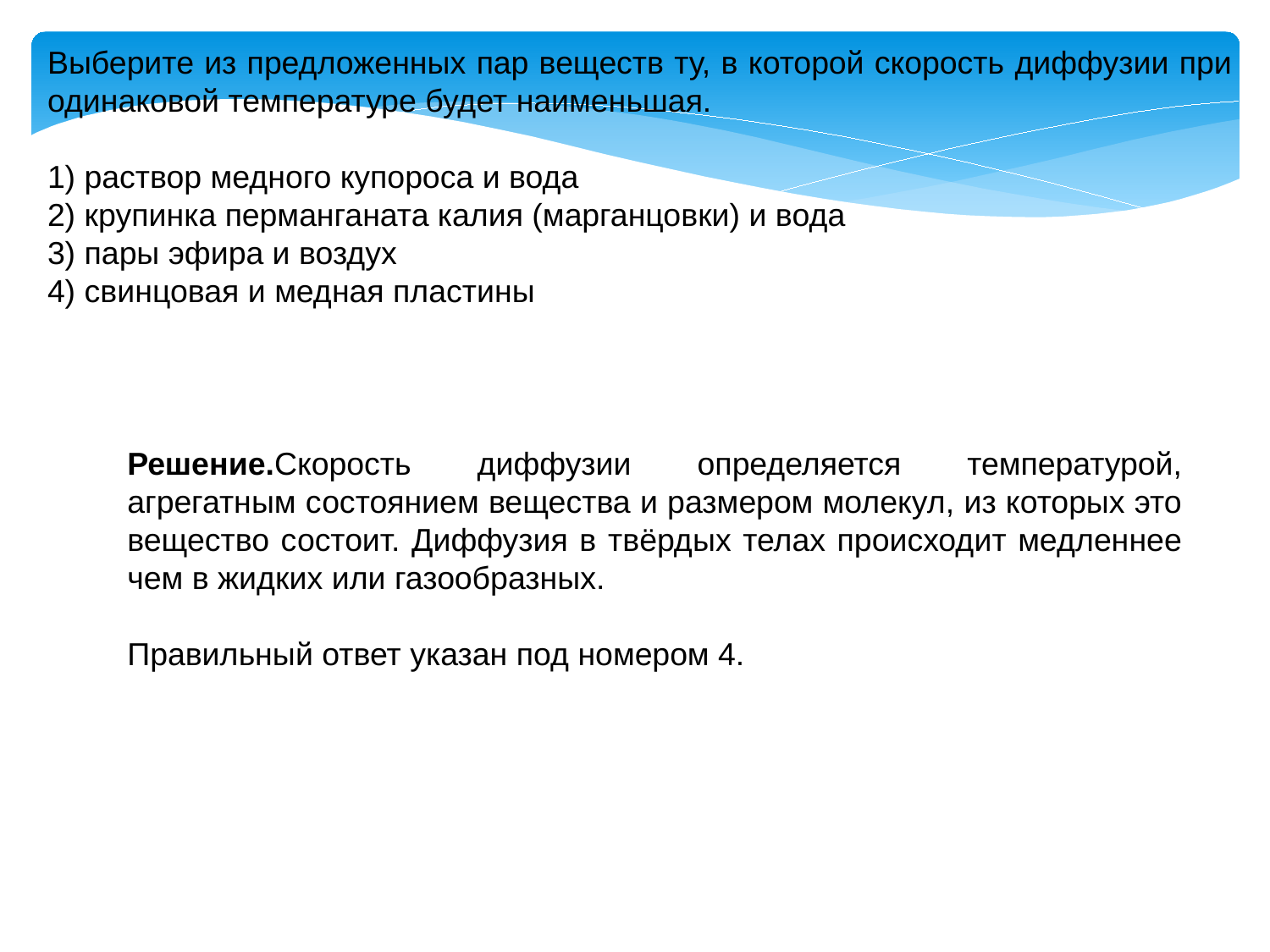

Выберите из предложенных пар веществ ту, в которой скорость диффузии при одинаковой температуре будет наименьшая.

1) раствор медного купороса и вода
2) крупинка перманганата калия (марганцовки) и вода
3) пары эфира и воздух
4) свинцовая и медная пластины
Решение.Скорость диффузии определяется температурой, агрегатным состоянием вещества и размером молекул, из которых это вещество состоит. Диффузия в твёрдых телах происходит медленнее чем в жидких или газообразных.

Правильный ответ указан под номером 4.